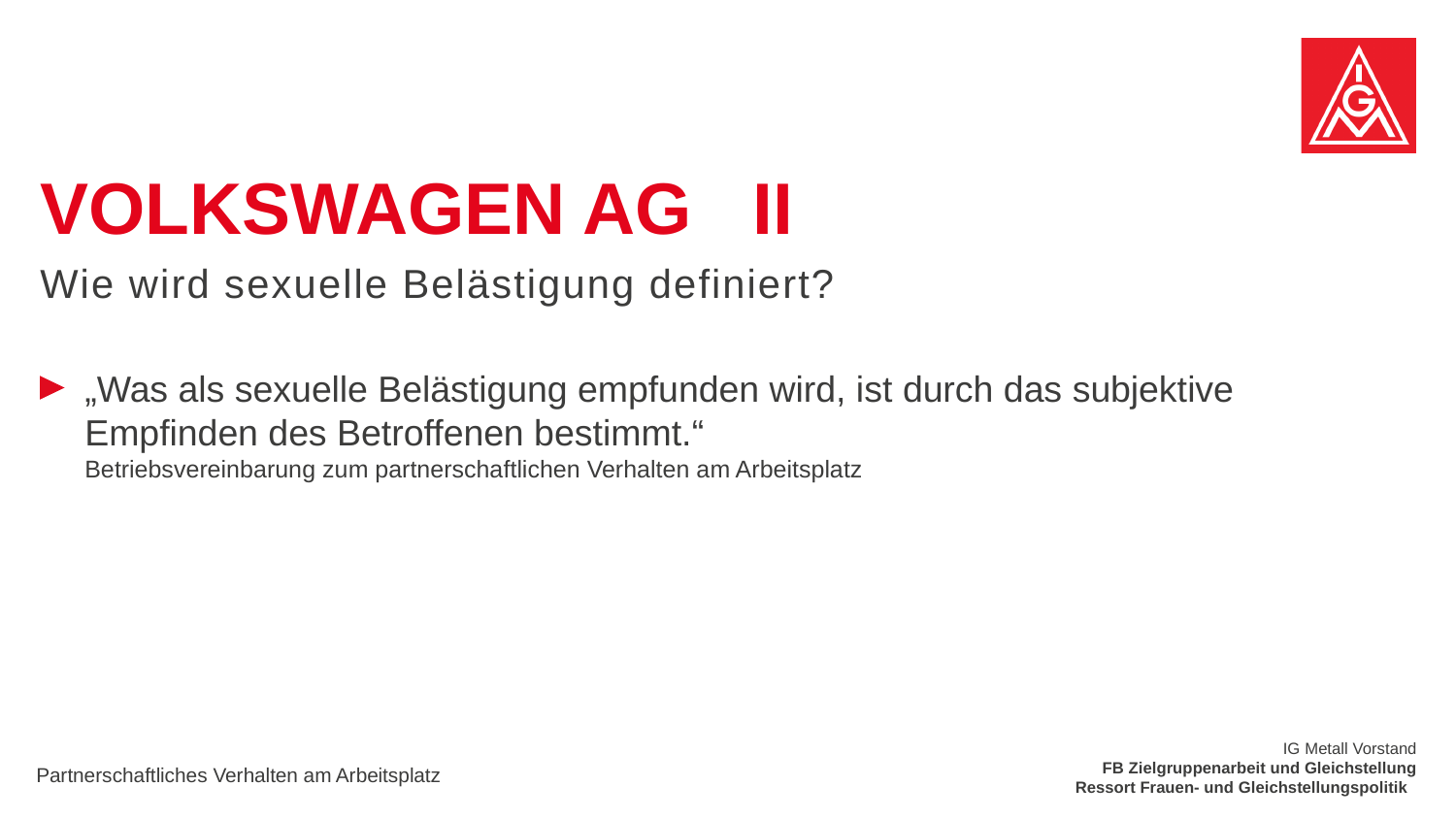

# Volkswagen AG   II
Wie wird sexuelle Belästigung definiert?
„Was als sexuelle Belästigung empfunden wird, ist durch das subjektive Empfinden des Betroffenen bestimmt.“
Betriebsvereinbarung zum partnerschaftlichen Verhalten am Arbeitsplatz